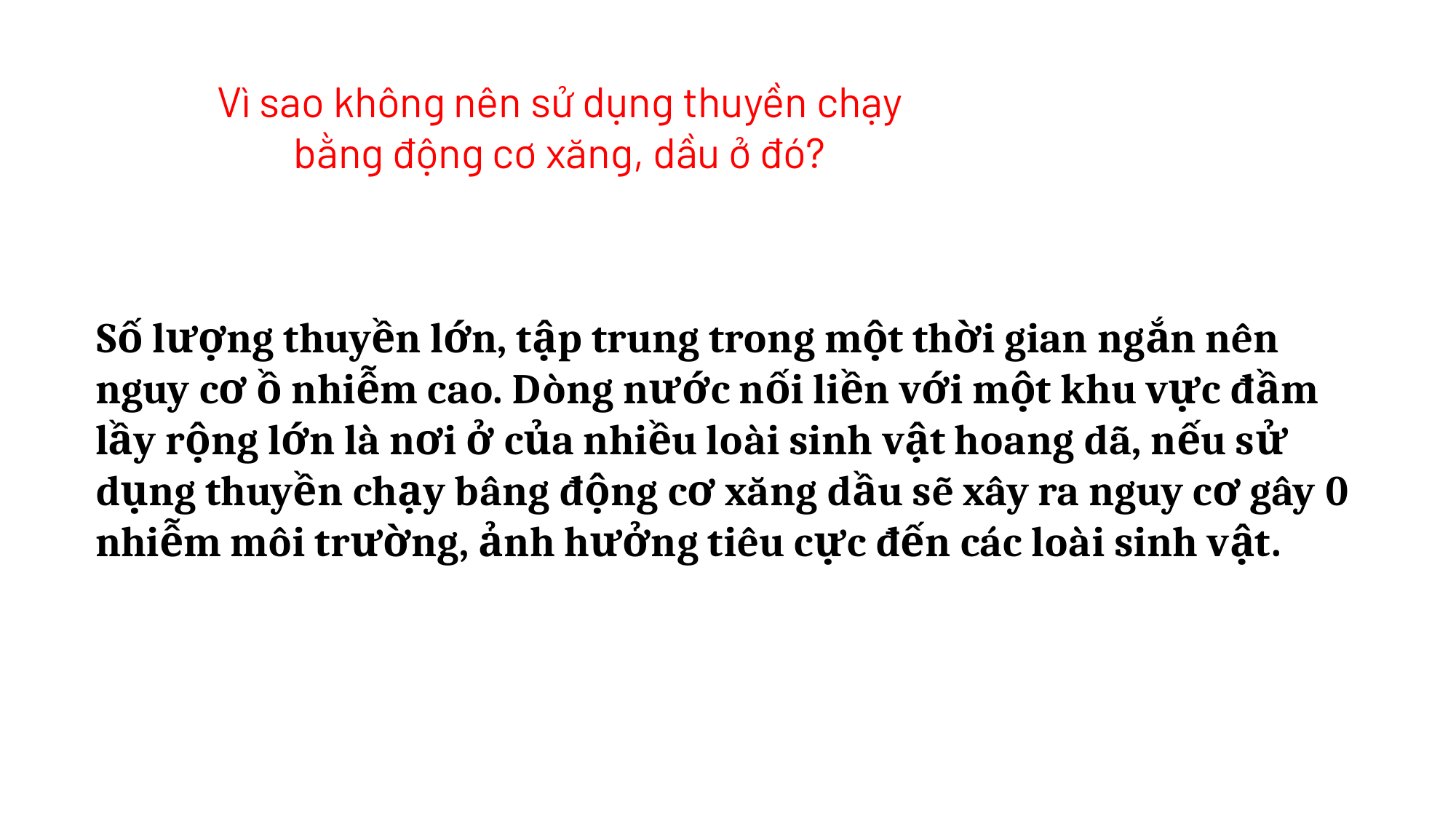

Vì sao không nên sử dụng thuyền chạy bằng động cơ xăng, dầu ở đó?
Số lượng thuyền lớn, tập trung trong một thời gian ngắn nên nguy cơ ồ nhiễm cao. Dòng nước nối liền với một khu vực đầm lầy rộng lớn là nơi ở của nhiều loài sinh vật hoang dã, nếu sử dụng thuyền chạy bâng động cơ xăng dầu sẽ xây ra nguy cơ gây 0 nhiễm môi trường, ảnh hưởng tiêu cực đến các loài sinh vật.